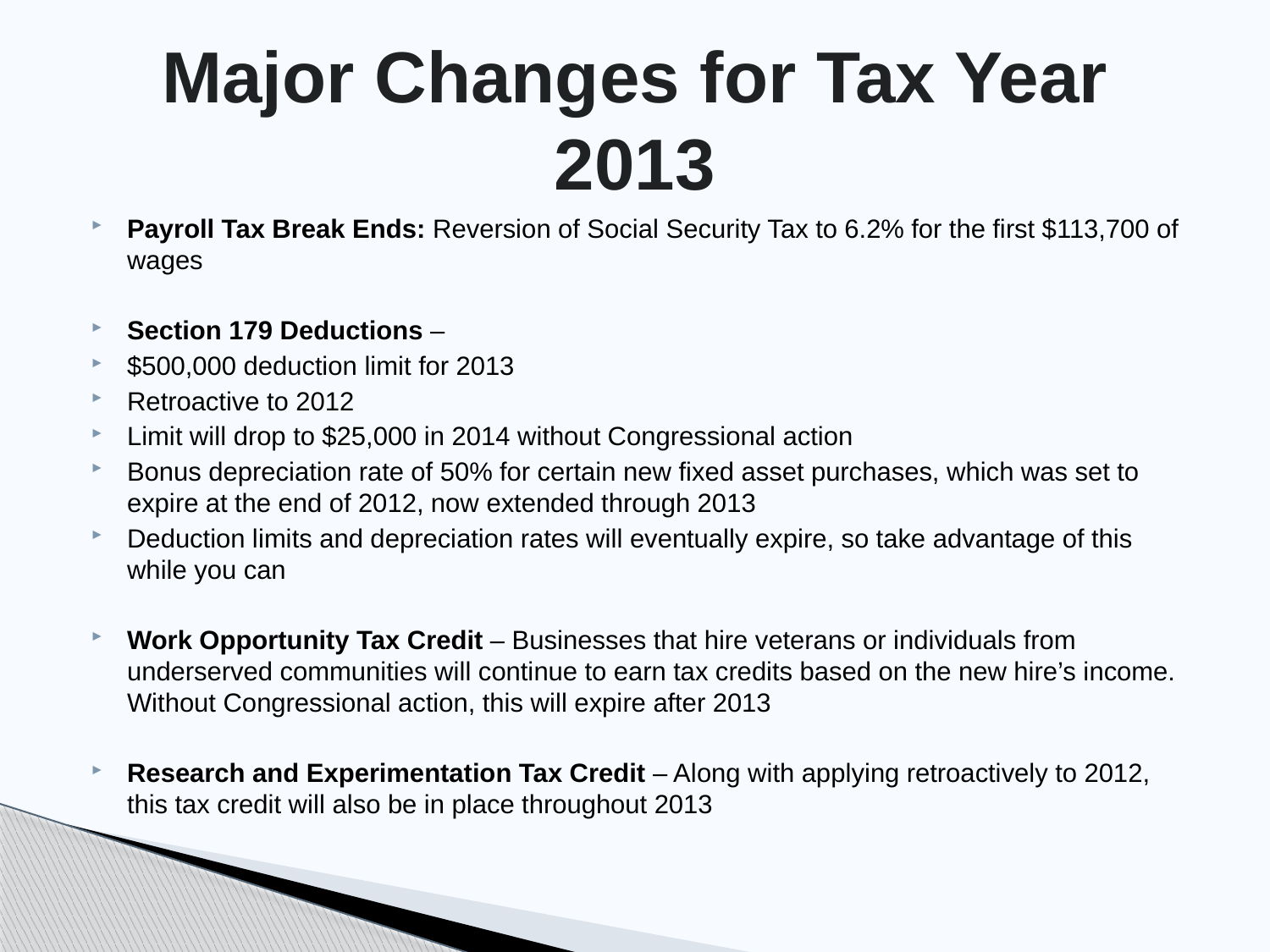

# Major Changes for Tax Year 2013
Payroll Tax Break Ends: Reversion of Social Security Tax to 6.2% for the first $113,700 of wages

Section 179 Deductions –
$500,000 deduction limit for 2013
Retroactive to 2012
Limit will drop to $25,000 in 2014 without Congressional action
Bonus depreciation rate of 50% for certain new fixed asset purchases, which was set to expire at the end of 2012, now extended through 2013
Deduction limits and depreciation rates will eventually expire, so take advantage of this while you can

Work Opportunity Tax Credit – Businesses that hire veterans or individuals from underserved communities will continue to earn tax credits based on the new hire’s income.  Without Congressional action, this will expire after 2013

Research and Experimentation Tax Credit – Along with applying retroactively to 2012, this tax credit will also be in place throughout 2013